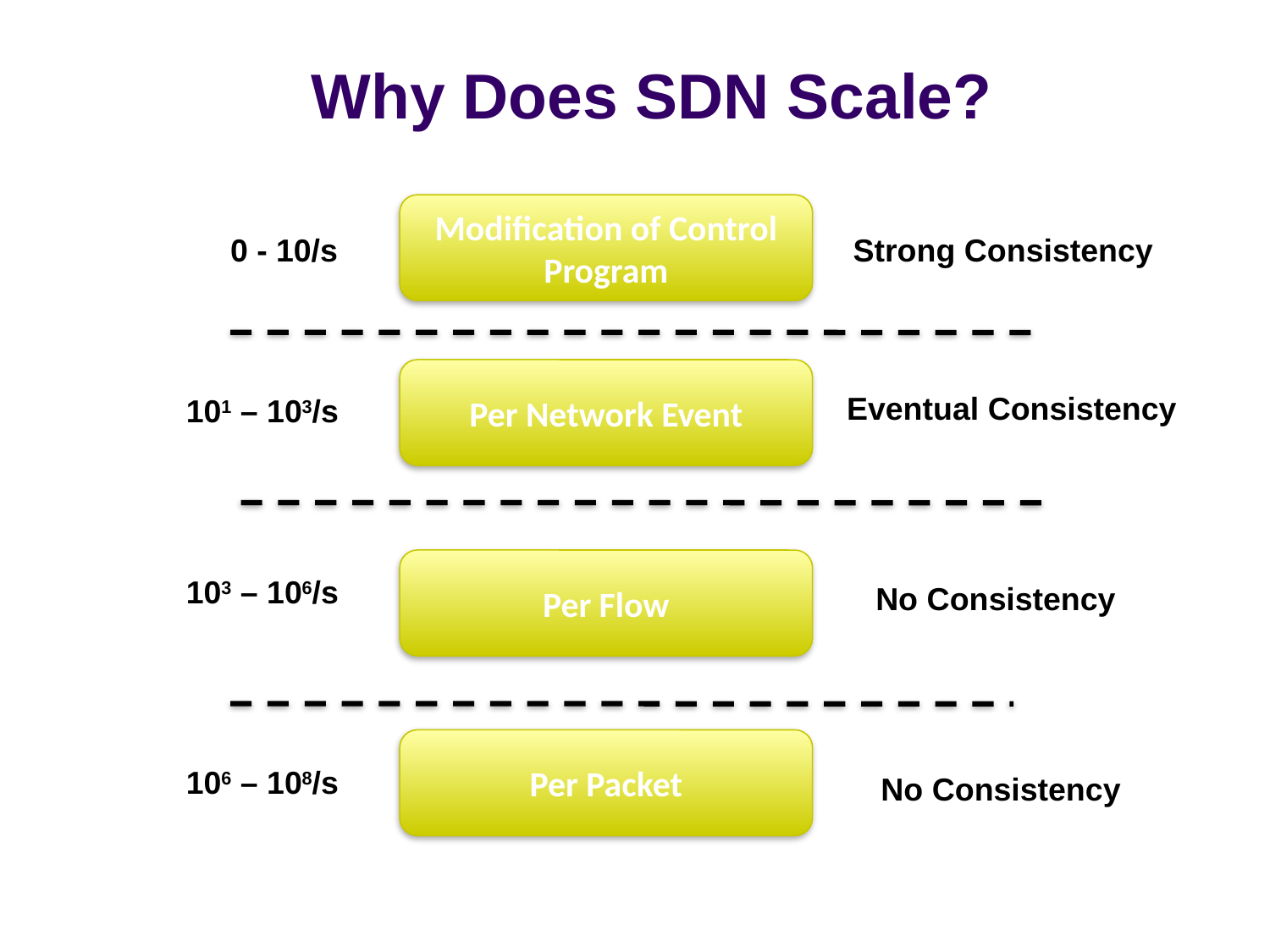

# Why Does SDN Scale?
Modification of Control Program
0 - 10/s
Strong Consistency
Per Network Event
Eventual Consistency
101 – 103/s
Per Flow
103 – 106/s
No Consistency
Per Packet
106 – 108/s
No Consistency